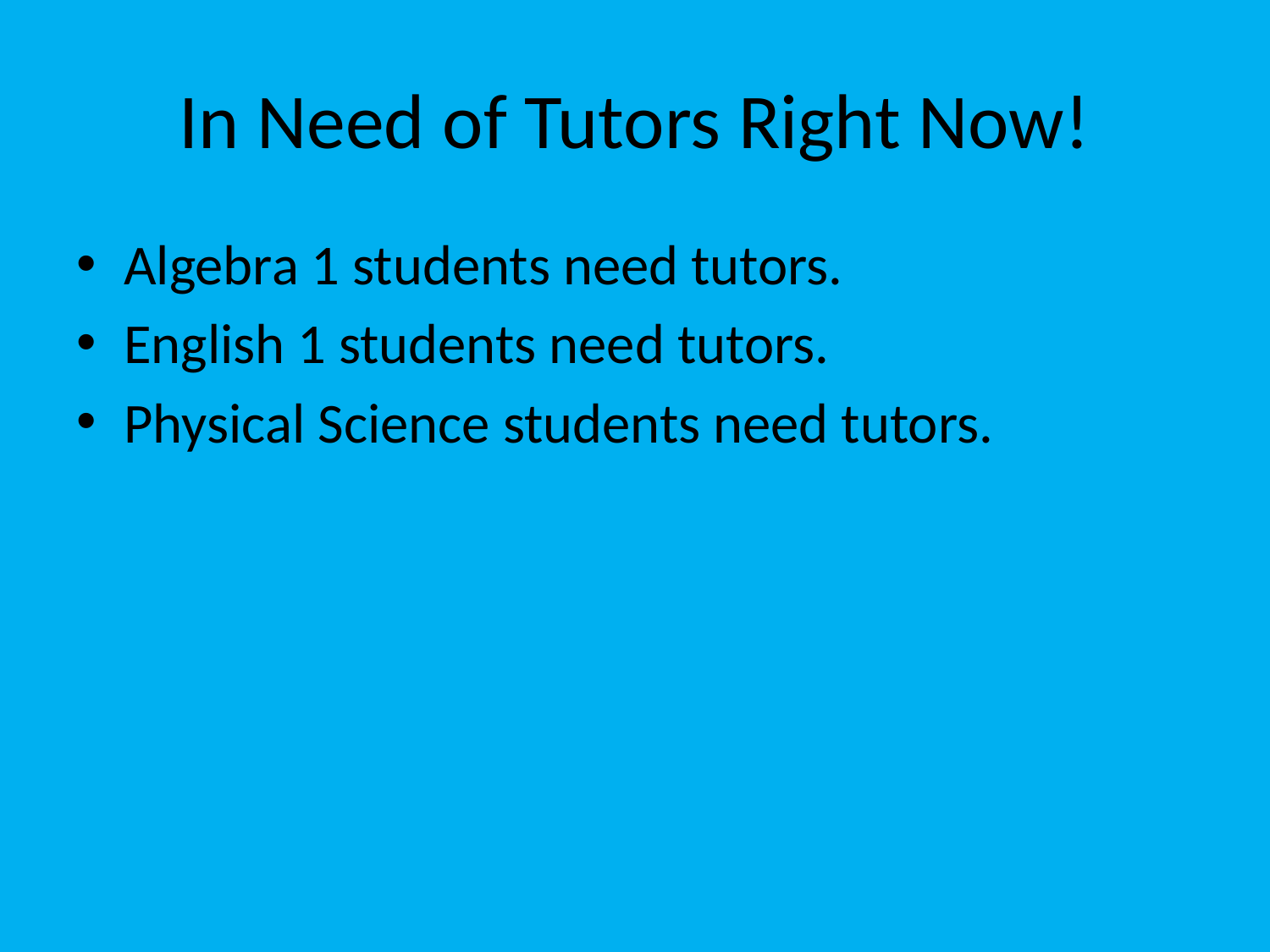

# In Need of Tutors Right Now!
Algebra 1 students need tutors.
English 1 students need tutors.
Physical Science students need tutors.